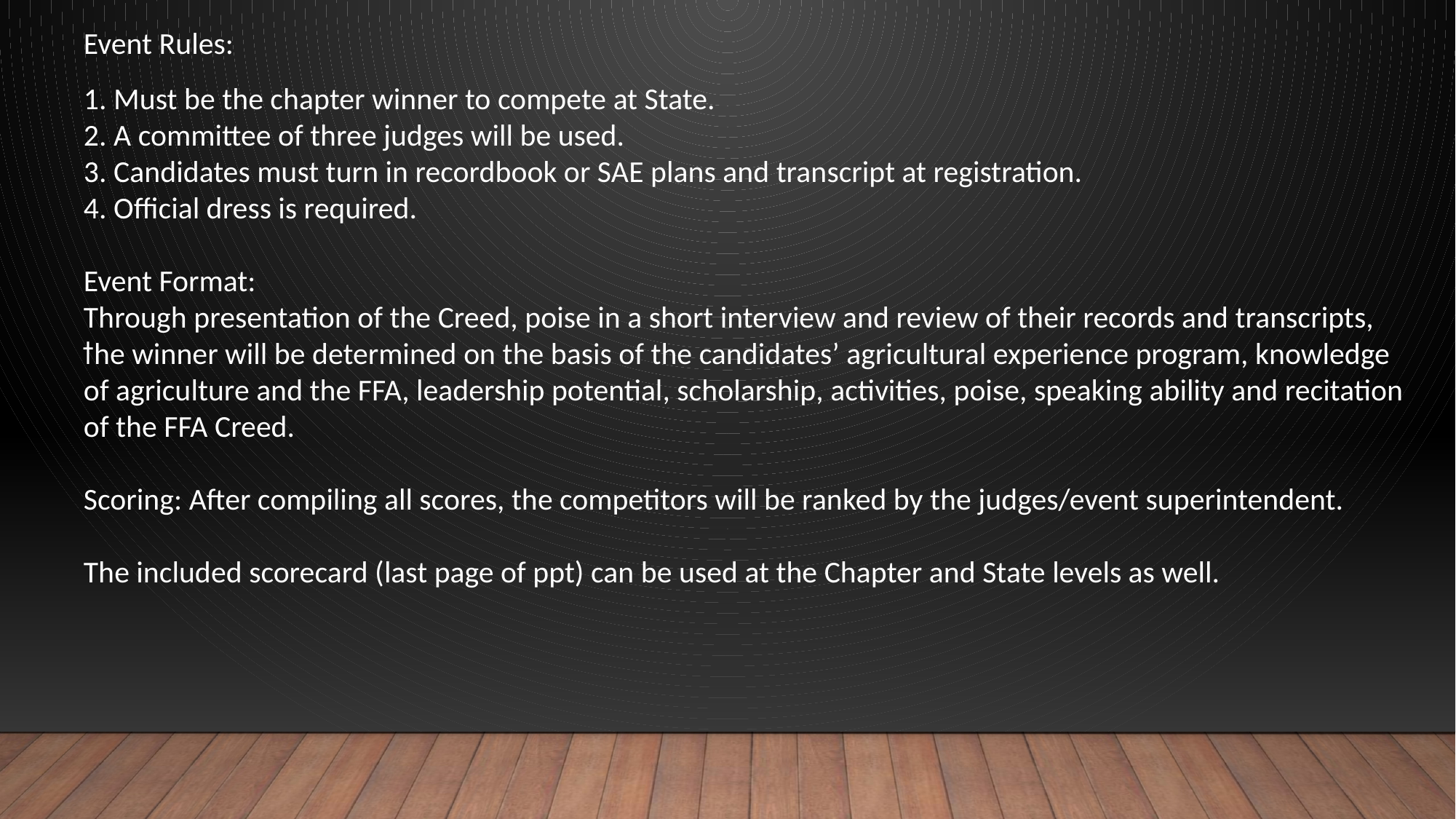

Event Rules:

1. Must be the chapter winner to compete at State.
2. A committee of three judges will be used.
3. Candidates must turn in recordbook or SAE plans and transcript at registration.
4. Official dress is required.

Event Format:
Through presentation of the Creed, poise in a short interview and review of their records and transcripts,
the winner will be determined on the basis of the candidates’ agricultural experience program, knowledge
of agriculture and the FFA, leadership potential, scholarship, activities, poise, speaking ability and recitation
of the FFA Creed.

Scoring: After compiling all scores, the competitors will be ranked by the judges/event superintendent.

The included scorecard (last page of ppt) can be used at the Chapter and State levels as well.